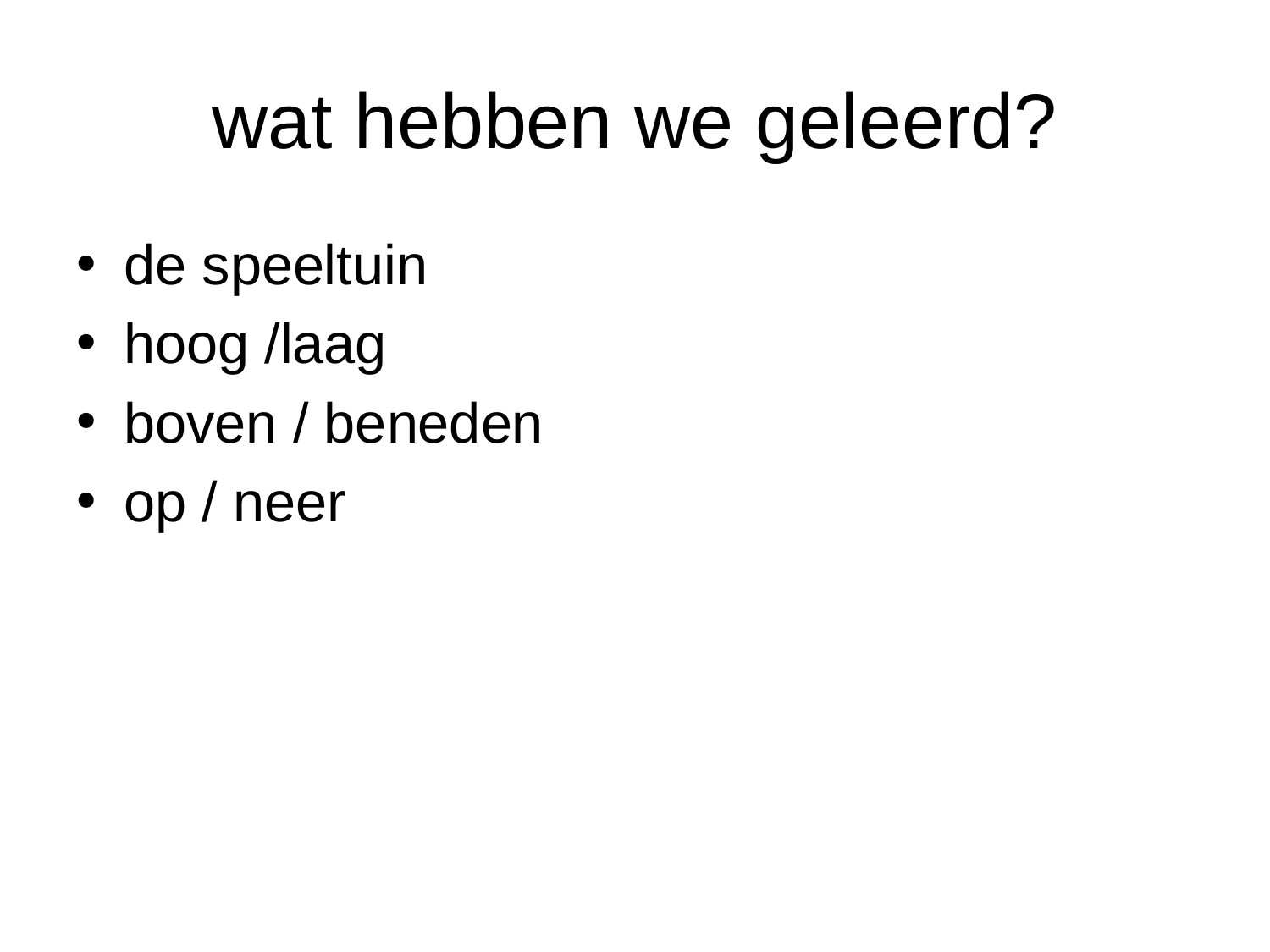

# wat hebben we geleerd?
de speeltuin
hoog /laag
boven / beneden
op / neer